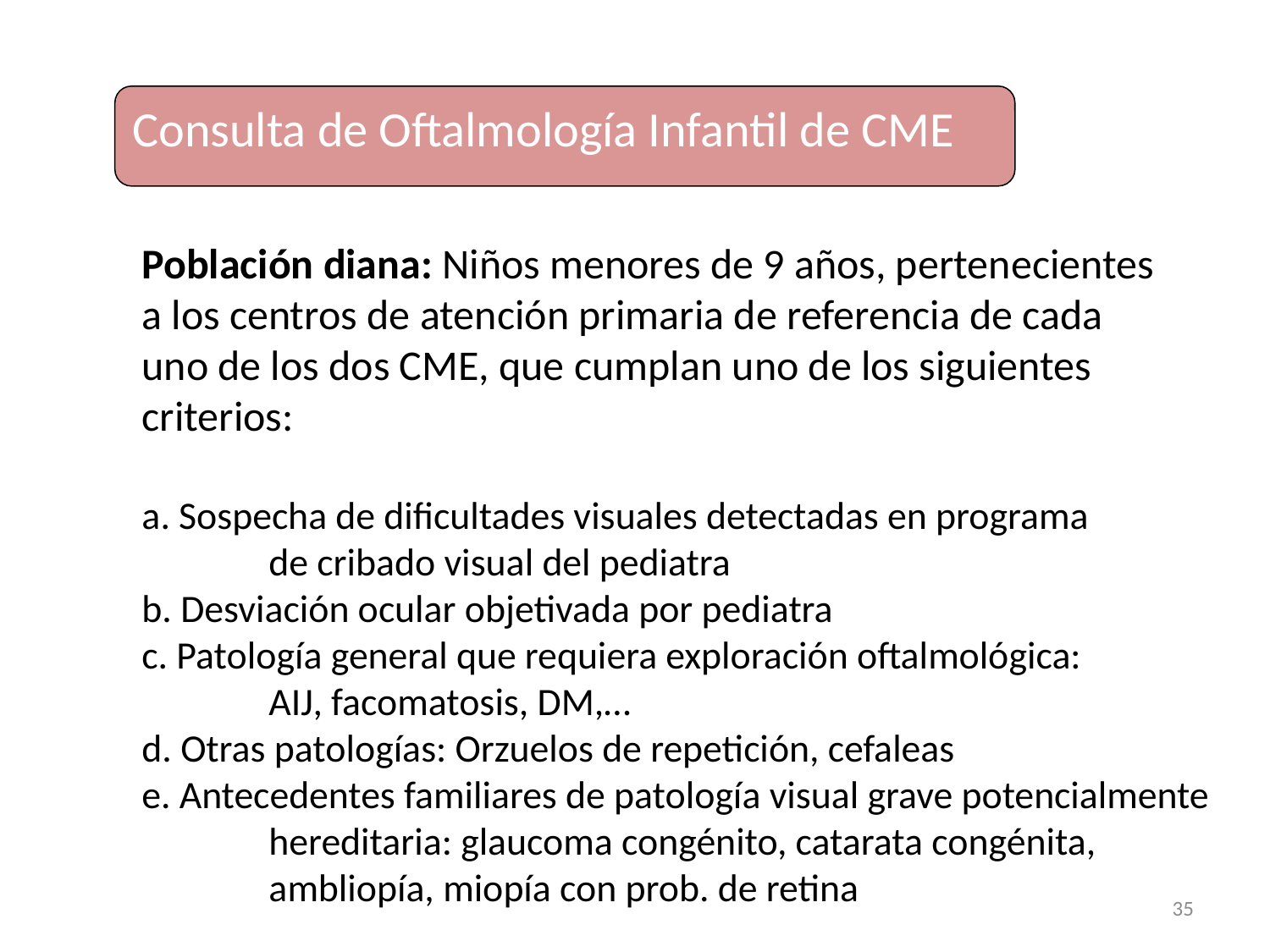

Consulta de Oftalmología Infantil de CME
Población diana: Niños menores de 9 años, pertenecientes
a los centros de atención primaria de referencia de cada
uno de los dos CME, que cumplan uno de los siguientes
criterios:

a. Sospecha de dificultades visuales detectadas en programa
	de cribado visual del pediatra
b. Desviación ocular objetivada por pediatra
c. Patología general que requiera exploración oftalmológica:
	AIJ, facomatosis, DM,…
d. Otras patologías: Orzuelos de repetición, cefaleas
e. Antecedentes familiares de patología visual grave potencialmente
	hereditaria: glaucoma congénito, catarata congénita,
	ambliopía, miopía con prob. de retina

35